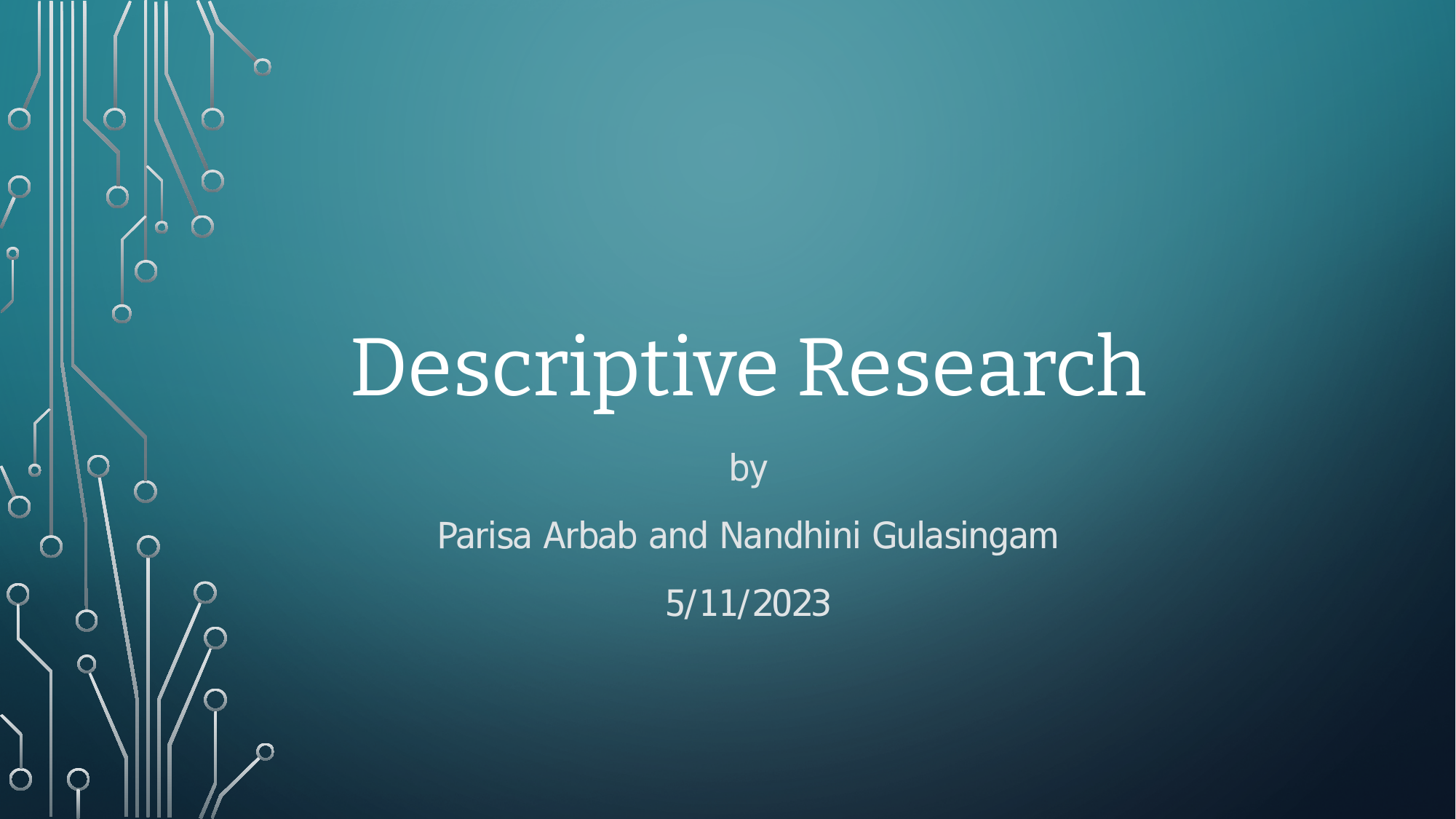

# Descriptive Research
by
Parisa Arbab and Nandhini Gulasingam
5/11/2023